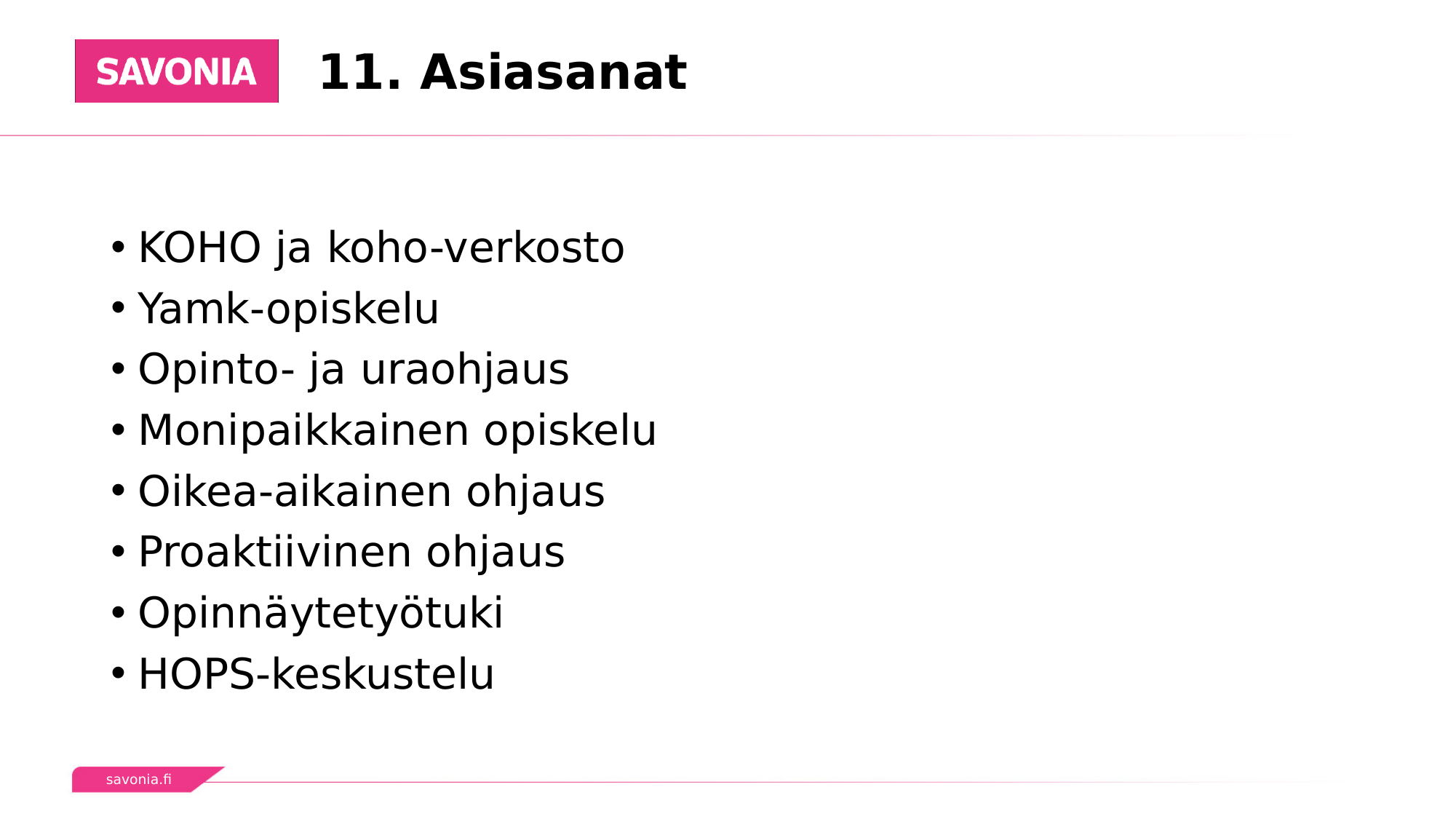

# 11. Asiasanat
KOHO ja koho-verkosto
Yamk-opiskelu
Opinto- ja uraohjaus
Monipaikkainen opiskelu
Oikea-aikainen ohjaus
Proaktiivinen ohjaus
Opinnäytetyötuki
HOPS-keskustelu